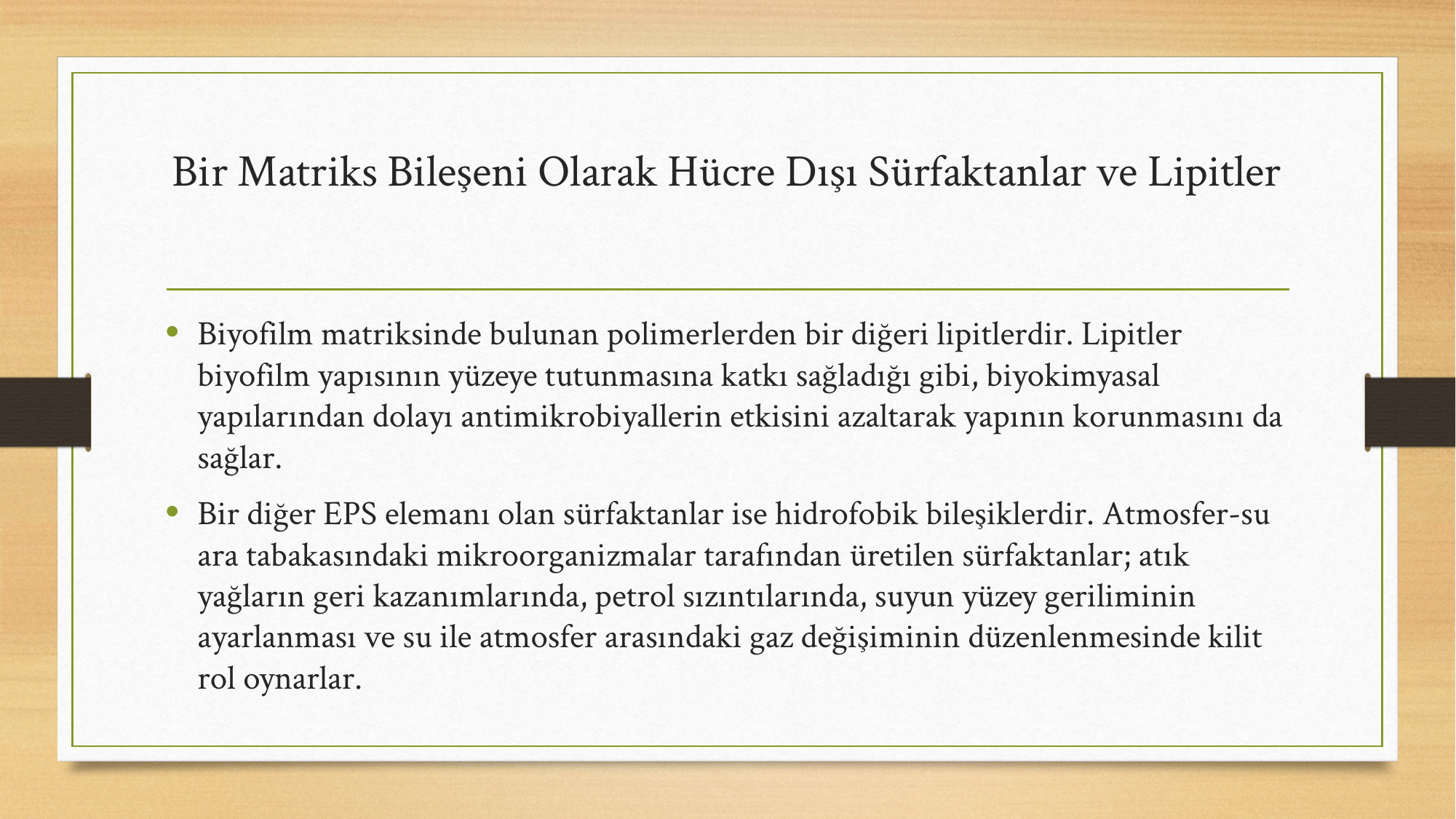

# Bir Matriks Bileşeni Olarak Hücre Dışı Sürfaktanlar ve Lipitler
Biyofilm matriksinde bulunan polimerlerden bir diğeri lipitlerdir. Lipitler biyofilm yapısının yüzeye tutunmasına katkı sağladığı gibi, biyokimyasal yapılarından dolayı antimikrobiyallerin etkisini azaltarak yapının korunmasını da sağlar.
Bir diğer EPS elemanı olan sürfaktanlar ise hidrofobik bileşiklerdir. Atmosfer-su ara tabakasındaki mikroorganizmalar tarafından üretilen sürfaktanlar; atık yağların geri kazanımlarında, petrol sızıntılarında, suyun yüzey geriliminin ayarlanması ve su ile atmosfer arasındaki gaz değişiminin düzenlenmesinde kilit rol oynarlar.